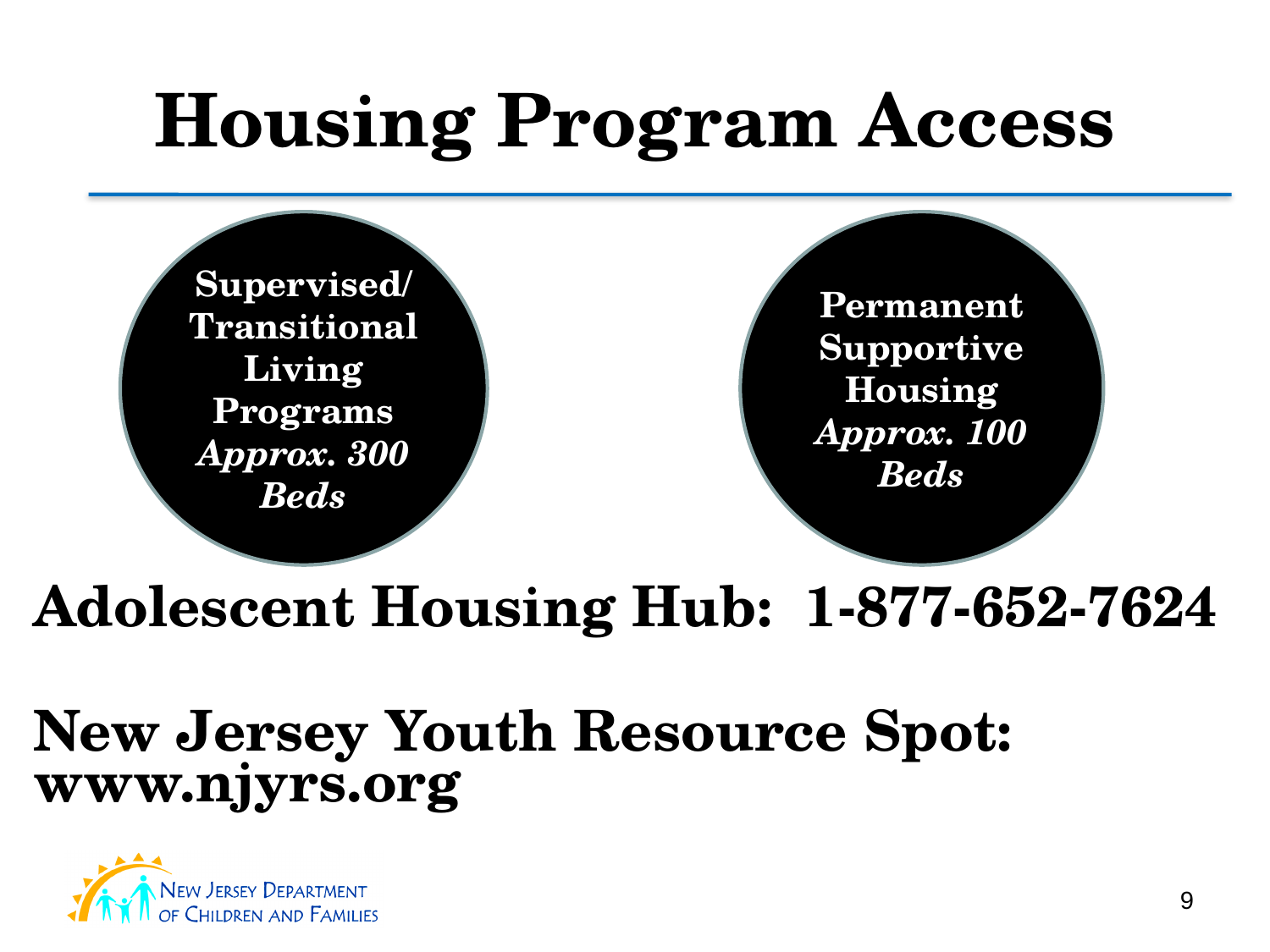

# Housing Program Access

Supervised/ Transitional Living Programs
Approx. 300 Beds
Permanent Supportive Housing
Approx. 100 Beds
Adolescent Housing Hub:  1-877-652-7624

New Jersey Youth Resource Spot:  www.njyrs.org
9